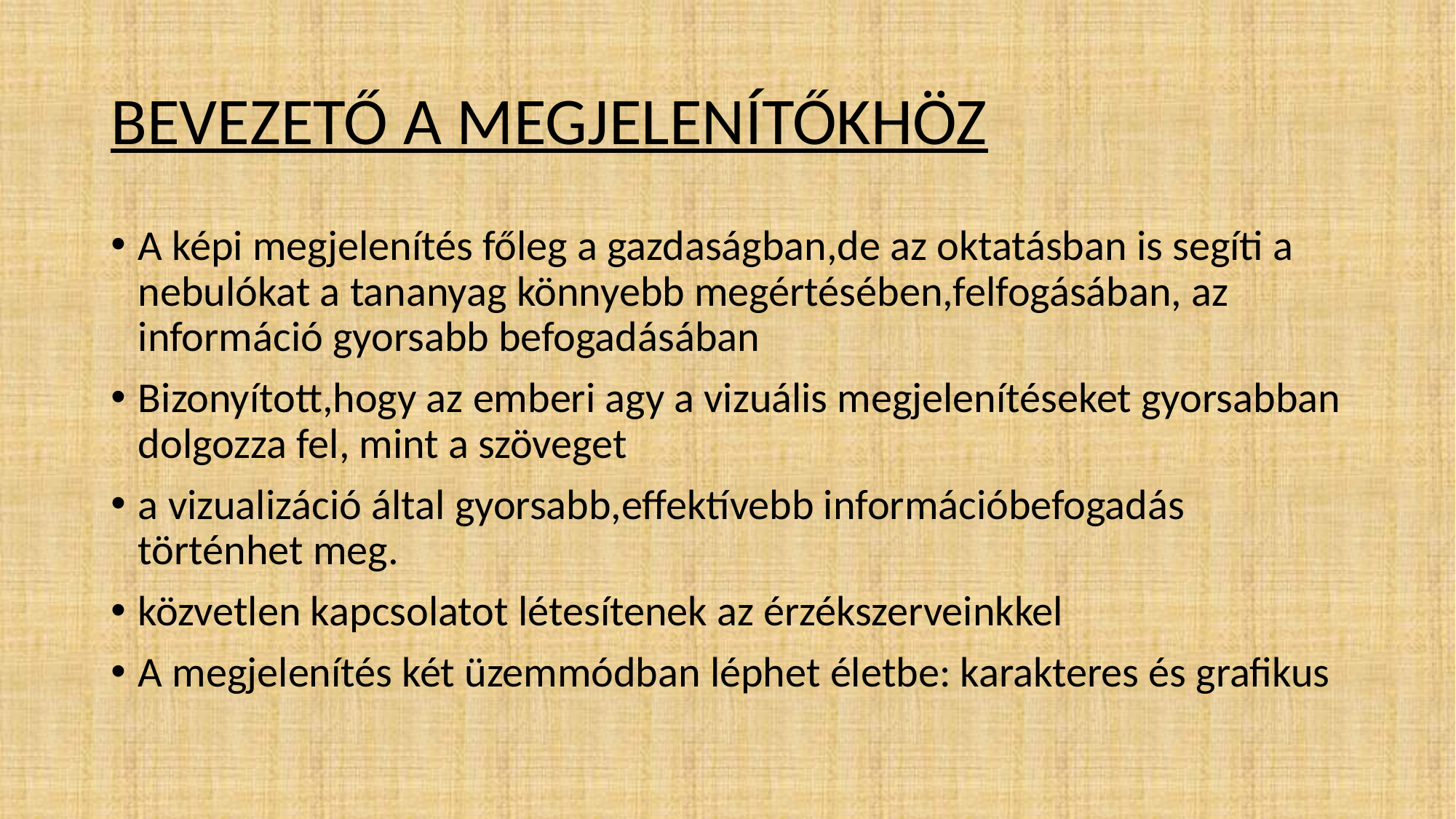

# BEVEZETŐ A MEGJELENÍTŐKHÖZ
A képi megjelenítés főleg a gazdaságban,de az oktatásban is segíti a nebulókat a tananyag könnyebb megértésében,felfogásában, az információ gyorsabb befogadásában
Bizonyított,hogy az emberi agy a vizuális megjelenítéseket gyorsabban dolgozza fel, mint a szöveget
a vizualizáció által gyorsabb,effektívebb információbefogadás történhet meg.
közvetlen kapcsolatot létesítenek az érzékszerveinkkel
A megjelenítés két üzemmódban léphet életbe: karakteres és grafikus